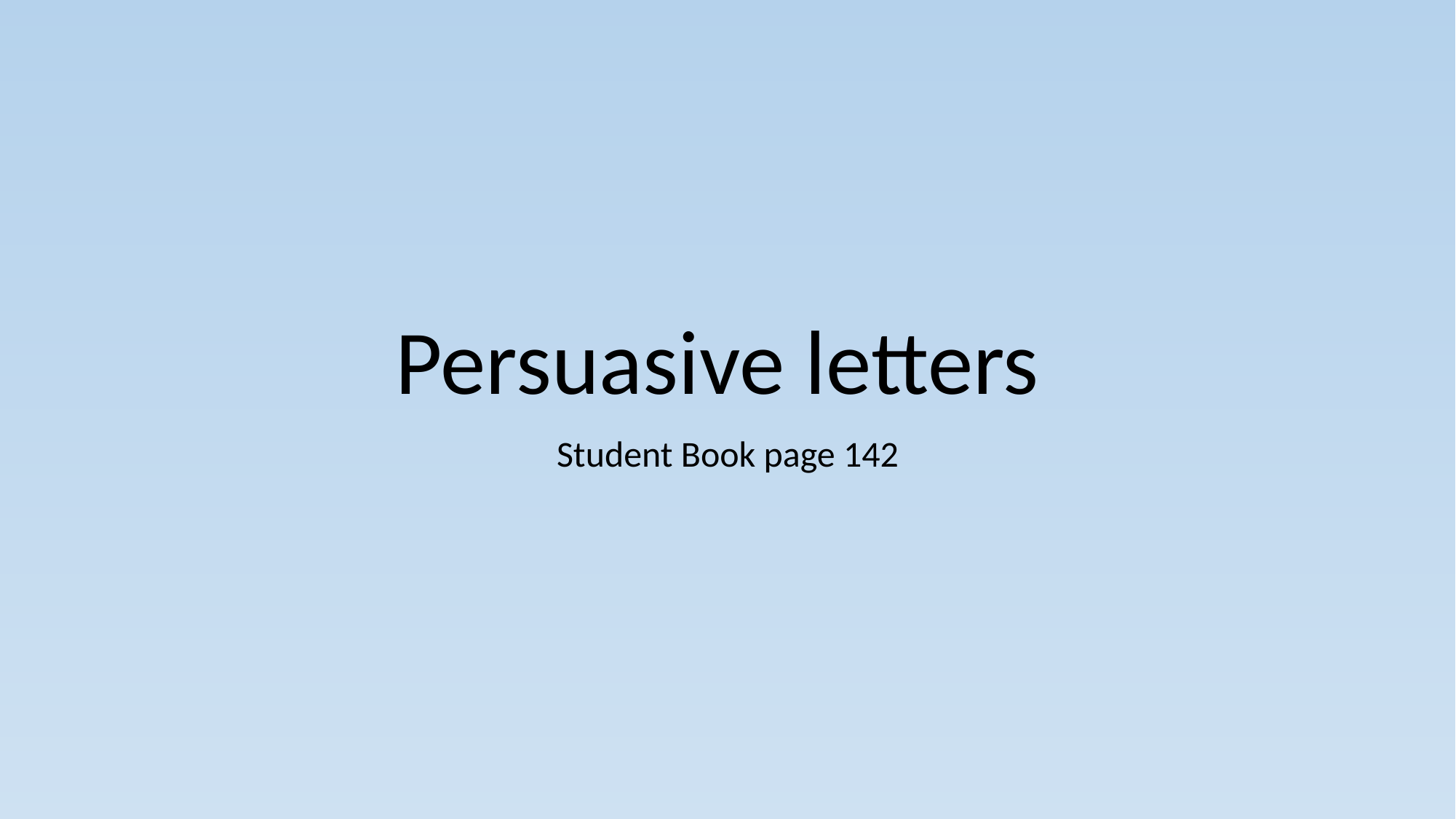

# Persuasive letters
Student Book page 142